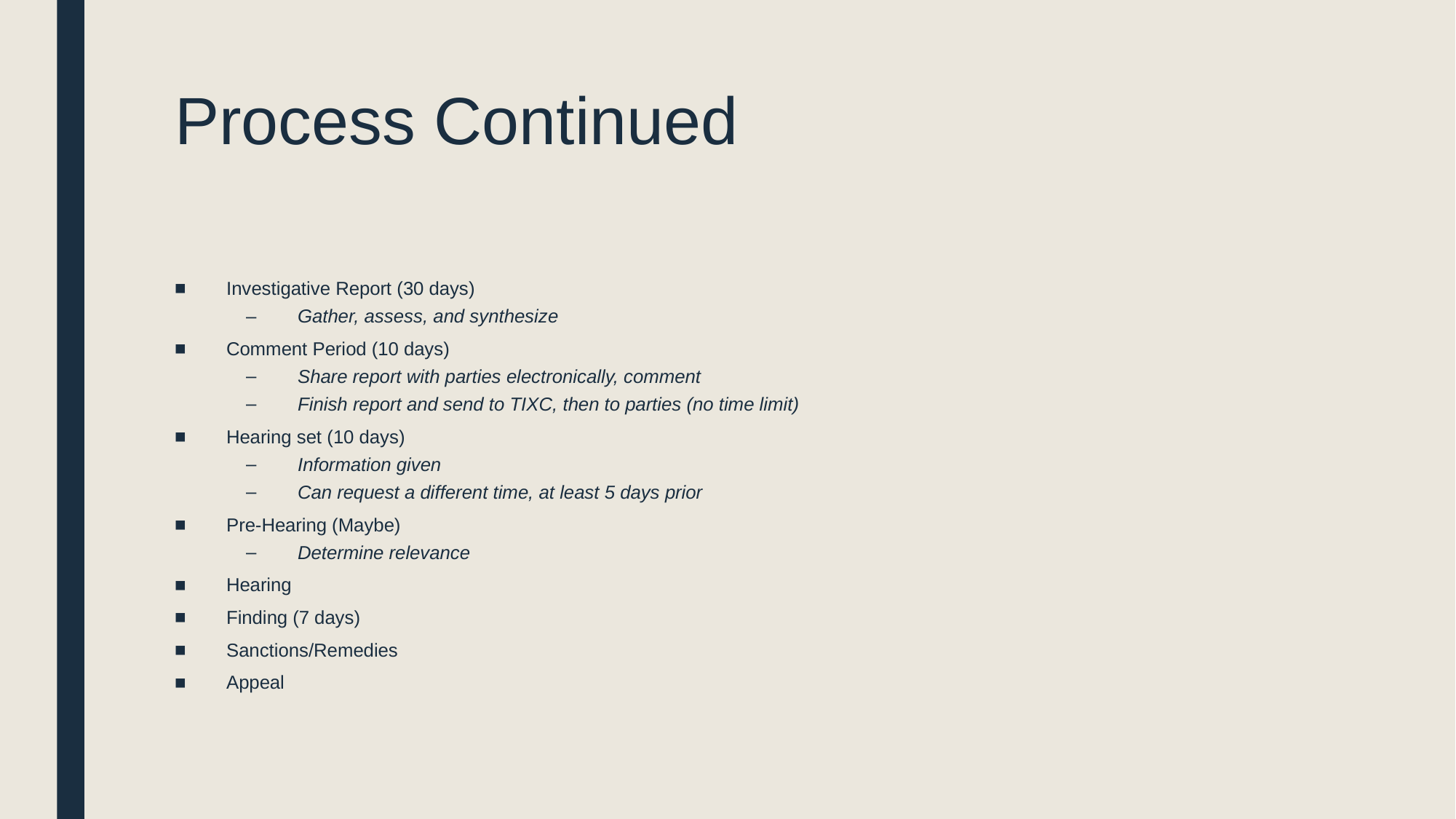

# Process Continued
Investigative Report (30 days)
Gather, assess, and synthesize
Comment Period (10 days)
Share report with parties electronically, comment
Finish report and send to TIXC, then to parties (no time limit)
Hearing set (10 days)
Information given
Can request a different time, at least 5 days prior
Pre-Hearing (Maybe)
Determine relevance
Hearing
Finding (7 days)
Sanctions/Remedies
Appeal